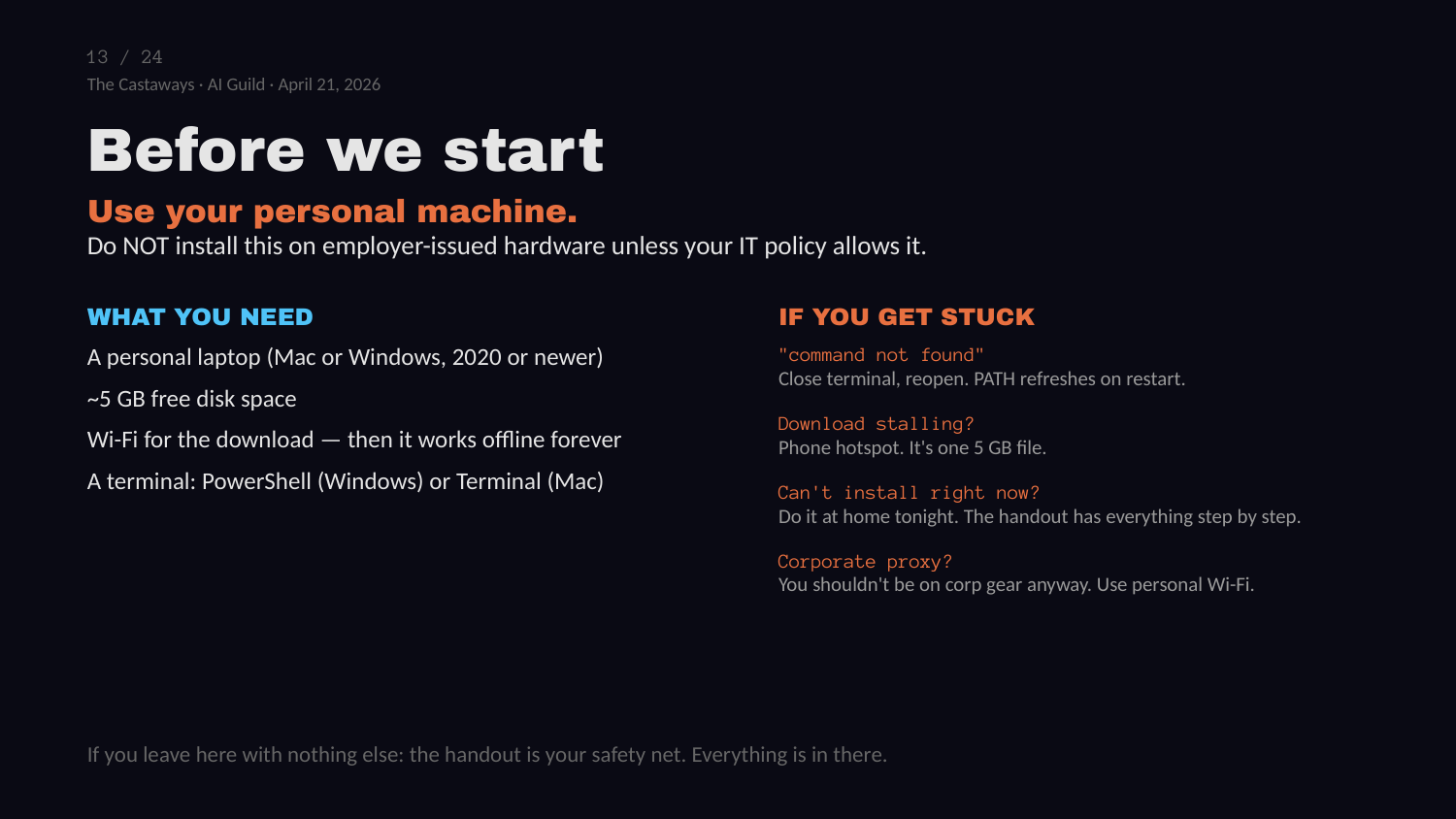

13 / 24
The Castaways · AI Guild · April 21, 2026
Before we start
Use your personal machine.
Do NOT install this on employer-issued hardware unless your IT policy allows it.
WHAT YOU NEED
IF YOU GET STUCK
A personal laptop (Mac or Windows, 2020 or newer)
~5 GB free disk space
Wi-Fi for the download — then it works offline forever
A terminal: PowerShell (Windows) or Terminal (Mac)
"command not found"
Close terminal, reopen. PATH refreshes on restart.
Download stalling?
Phone hotspot. It's one 5 GB file.
Can't install right now?
Do it at home tonight. The handout has everything step by step.
Corporate proxy?
You shouldn't be on corp gear anyway. Use personal Wi-Fi.
If you leave here with nothing else: the handout is your safety net. Everything is in there.